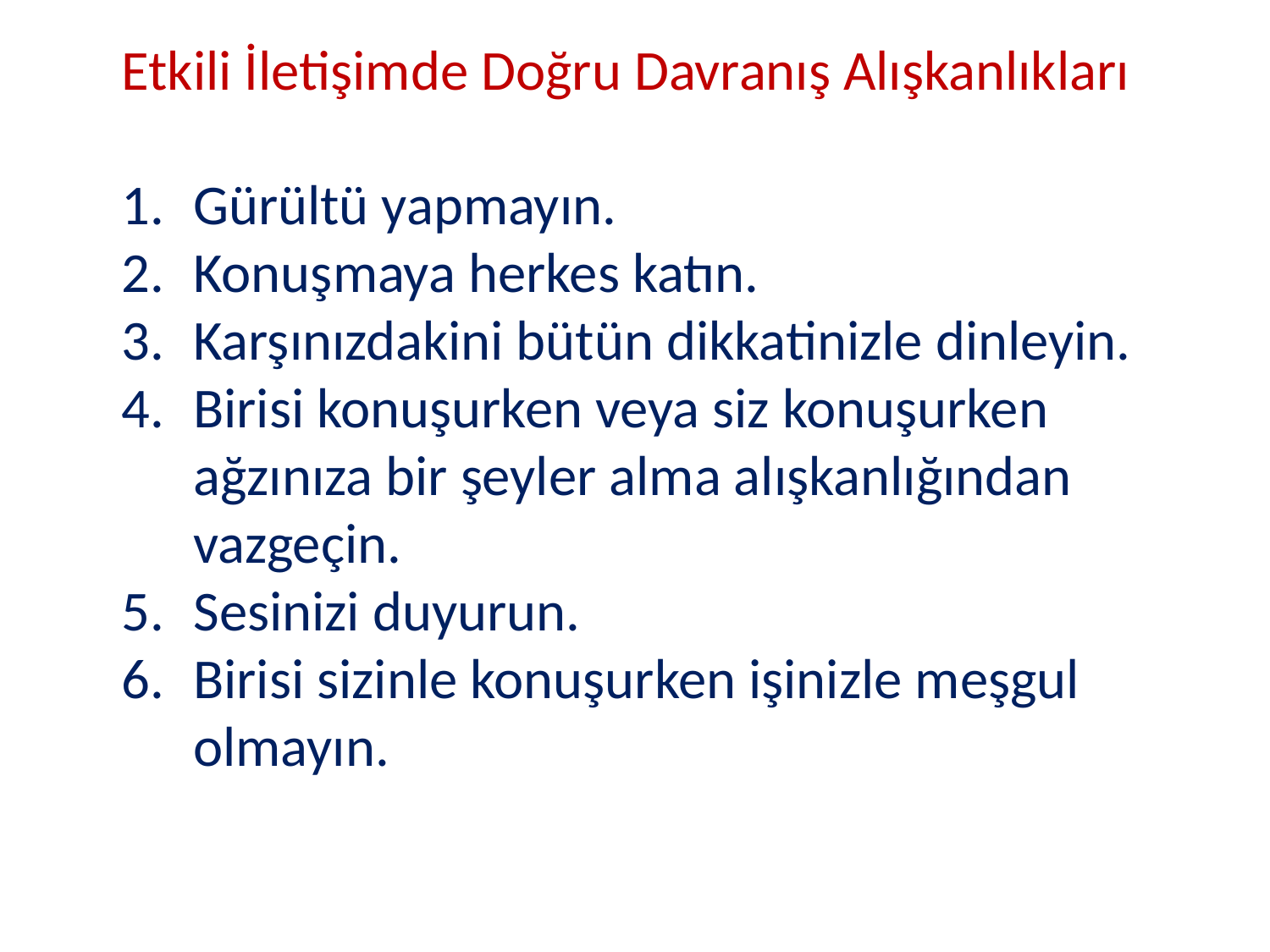

Etkili İletişimde Doğru Davranış Alışkanlıkları
Gürültü yapmayın.
Konuşmaya herkes katın.
Karşınızdakini bütün dikkatinizle dinleyin.
Birisi konuşurken veya siz konuşurken ağzınıza bir şeyler alma alışkanlığından vazgeçin.
Sesinizi duyurun.
Birisi sizinle konuşurken işinizle meşgul olmayın.